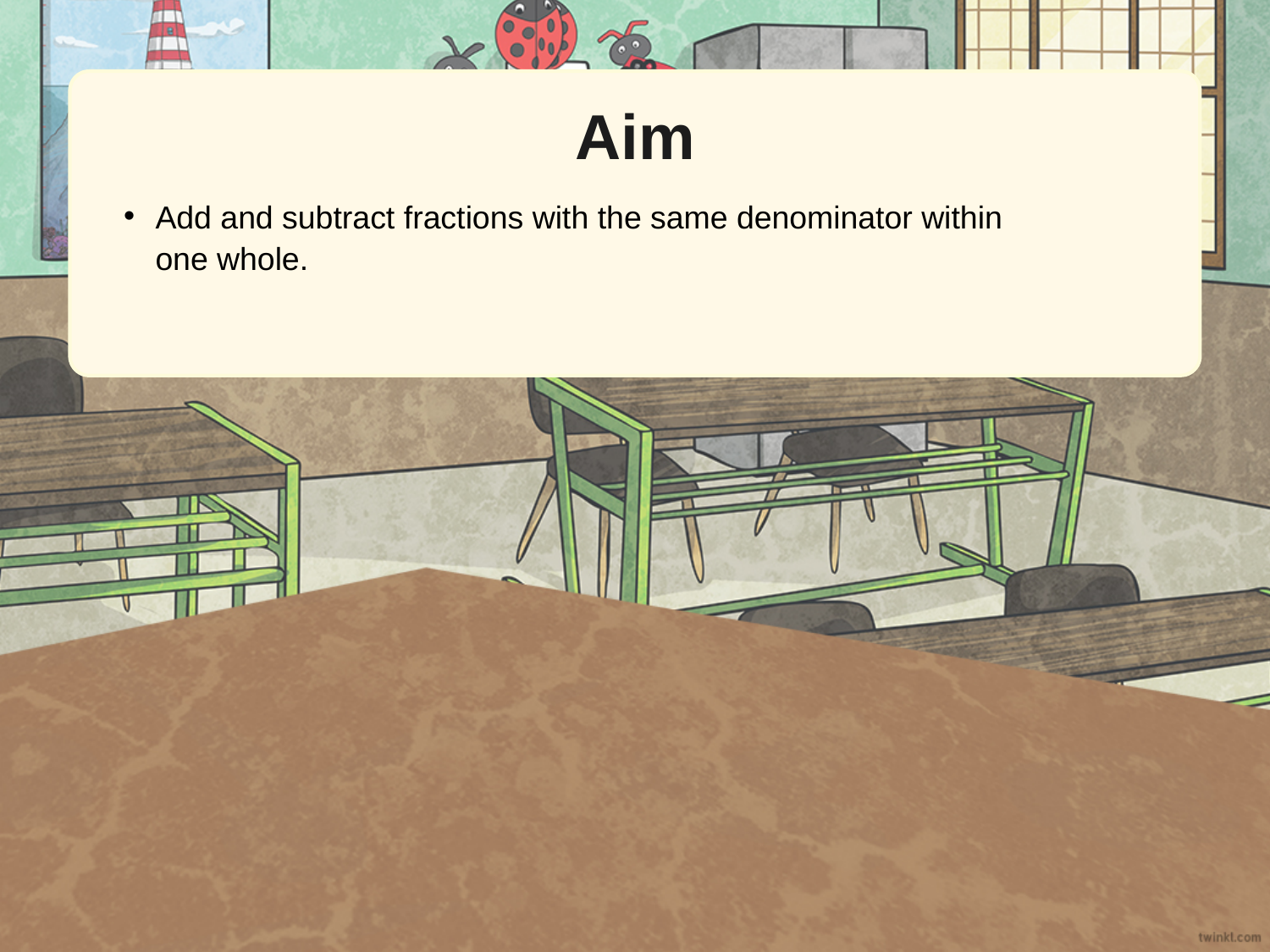

Aim
Add and subtract fractions with the same denominator within
one whole.